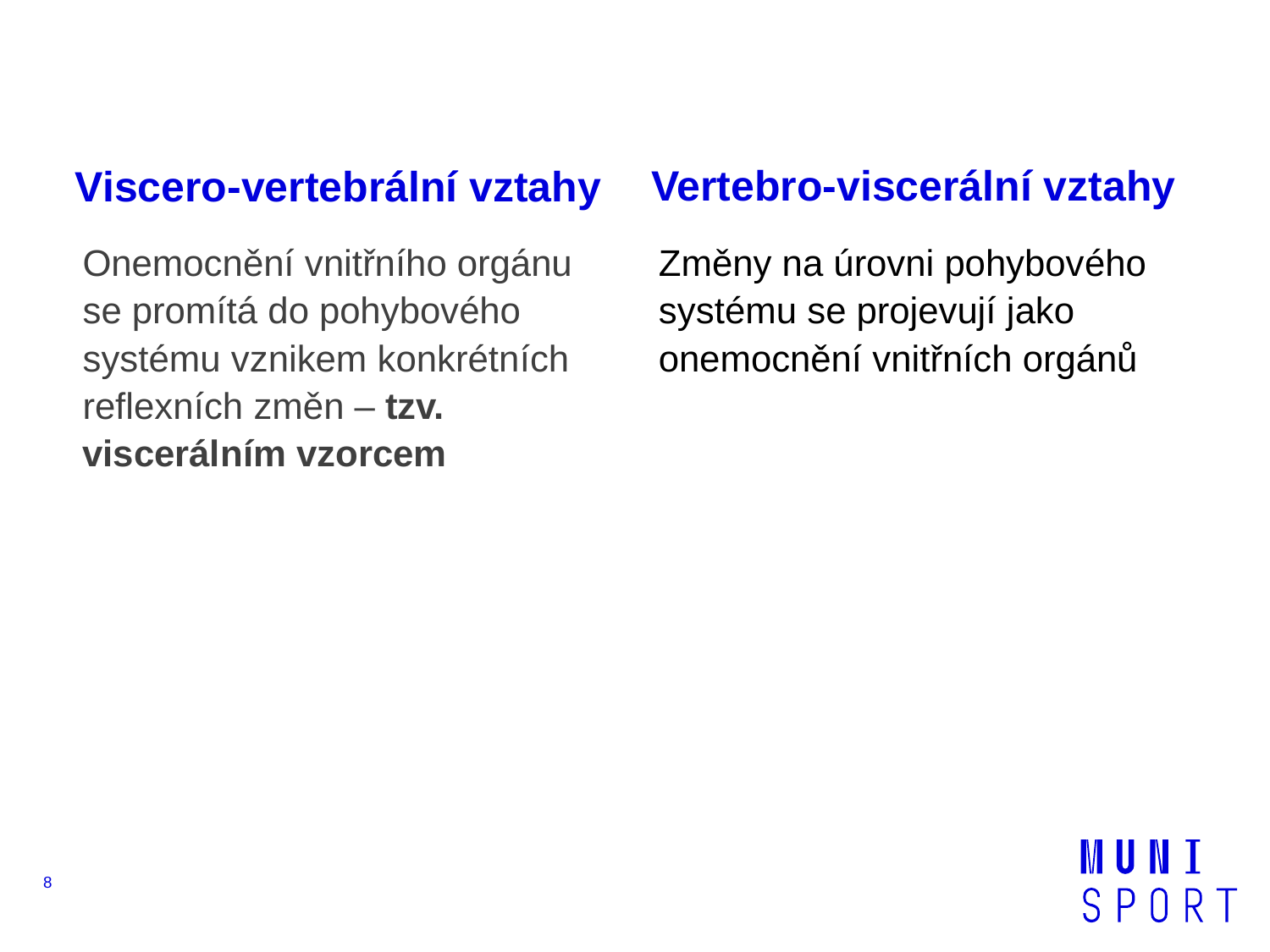

Vertebro-viscerální vztahy
Viscero-vertebrální vztahy
Onemocnění vnitřního orgánu se promítá do pohybového systému vznikem konkrétních reflexních změn – tzv. viscerálním vzorcem

Změny na úrovni pohybového systému se projevují jako onemocnění vnitřních orgánů
8